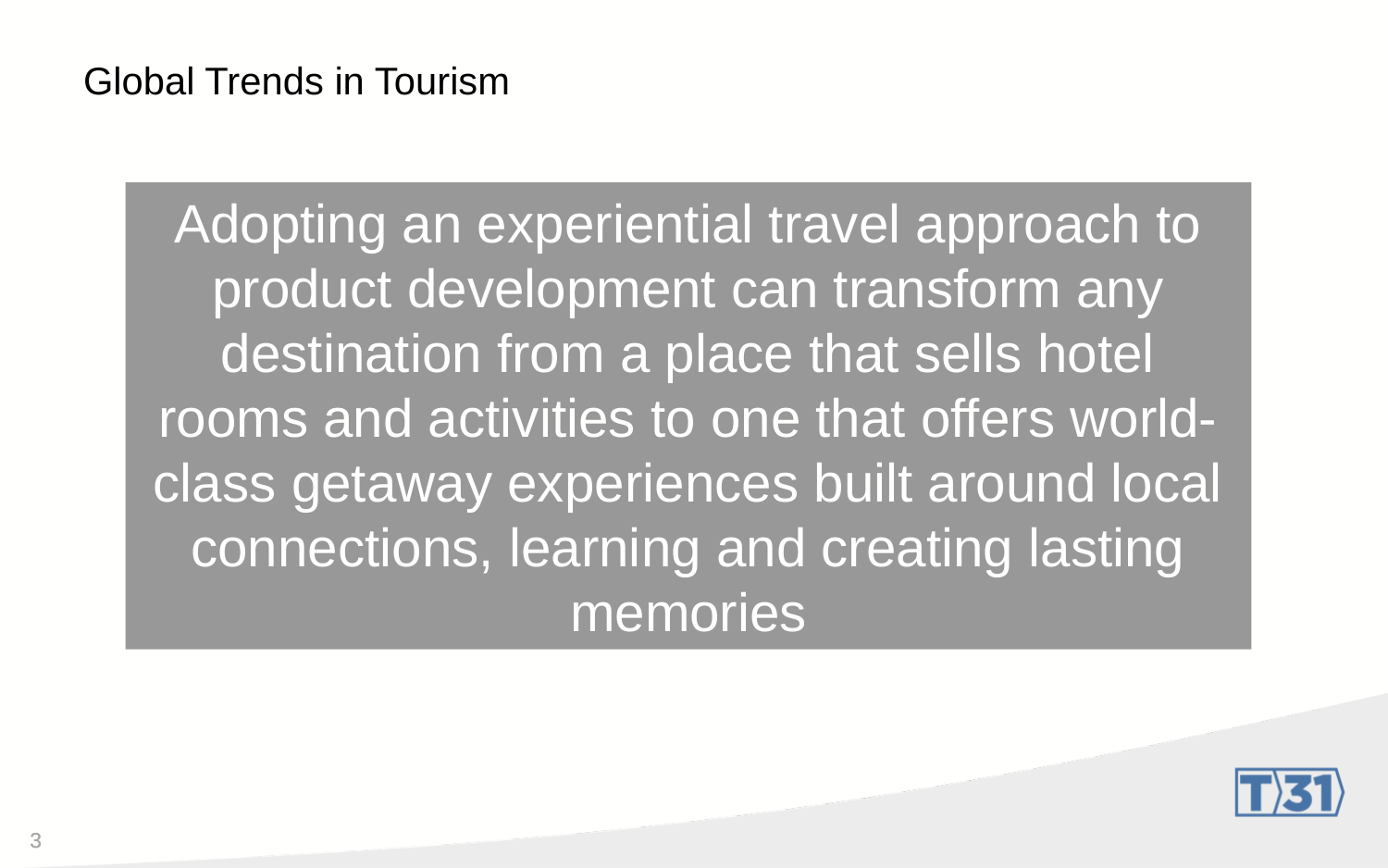

# Global Trends in Tourism
Adopting an experiential travel approach to product development can transform any destination from a place that sells hotel rooms and activities to one that offers world-class getaway experiences built around local connections, learning and creating lasting memories